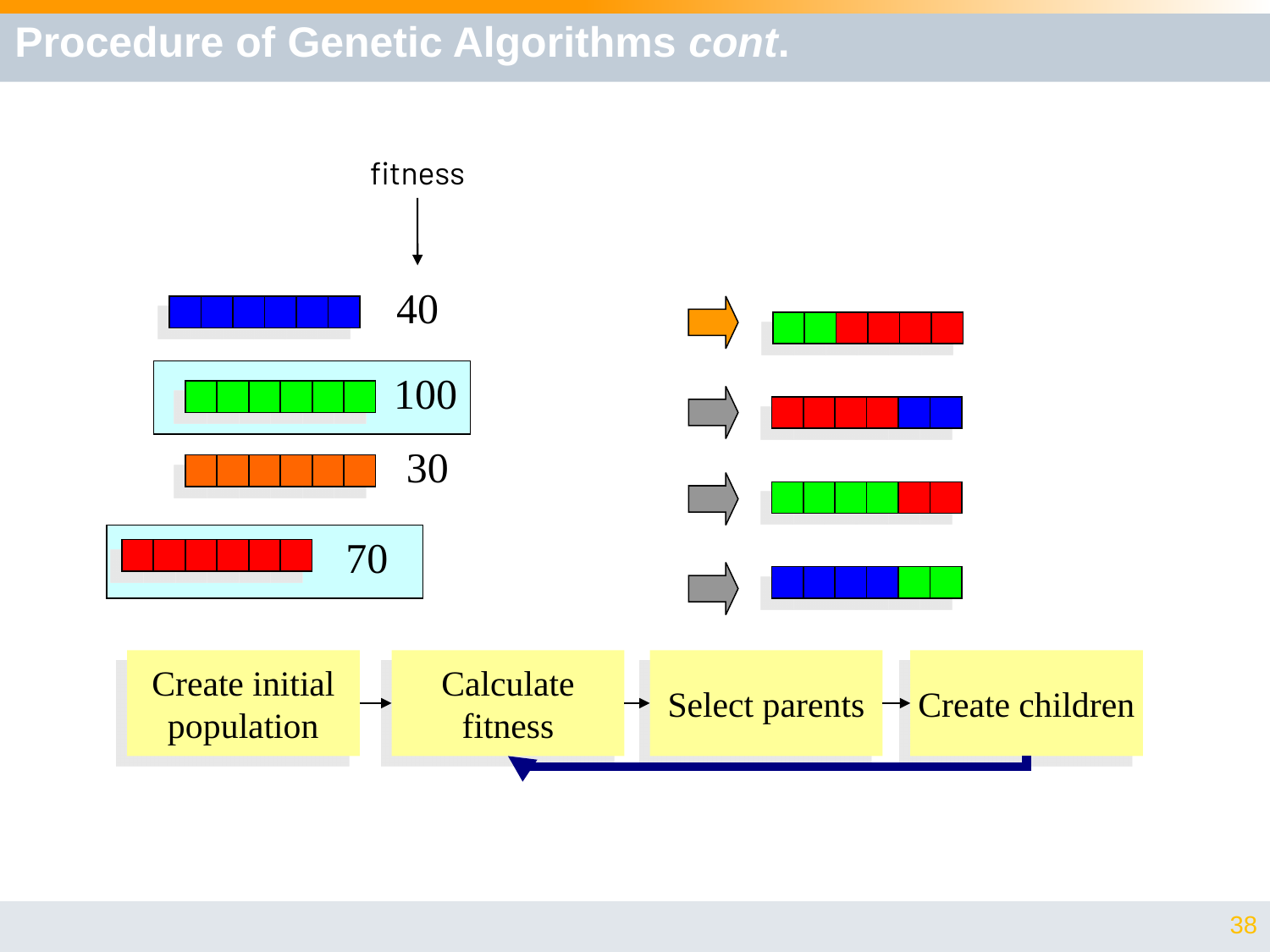

# Procedure of Genetic Algorithms cont.
fitness
40
100
30
70
Calculate
fitness

Create initial
population

Select parents

Create children